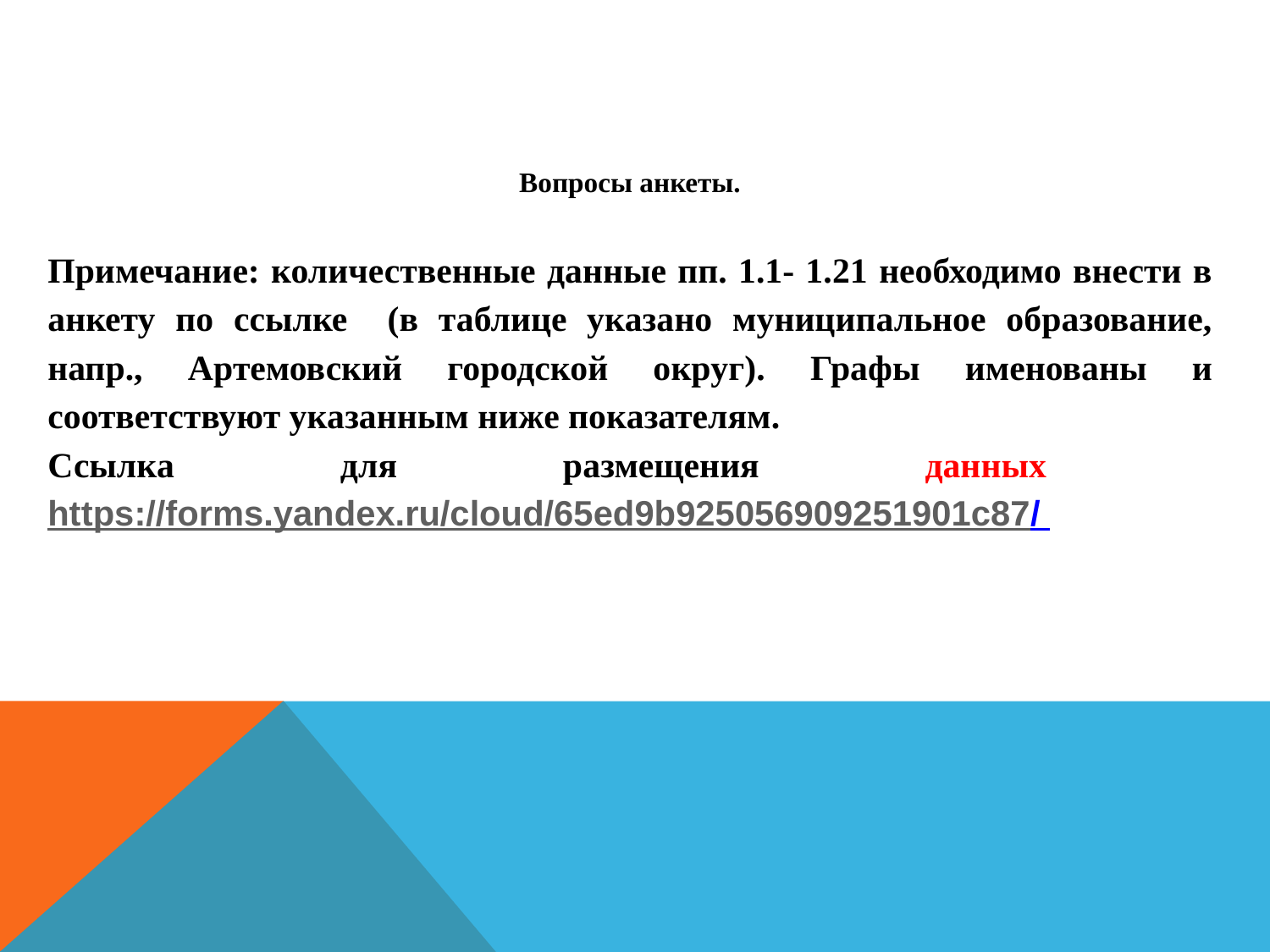

#
Вопросы анкеты.

Примечание: количественные данные пп. 1.1- 1.21 необходимо внести в анкету по ссылке  (в таблице указано муниципальное образование, напр., Артемовский городской округ). Графы именованы и соответствуют указанным ниже показателям.
Ссылка для размещения данных  https://forms.yandex.ru/cloud/65ed9b925056909251901c87/